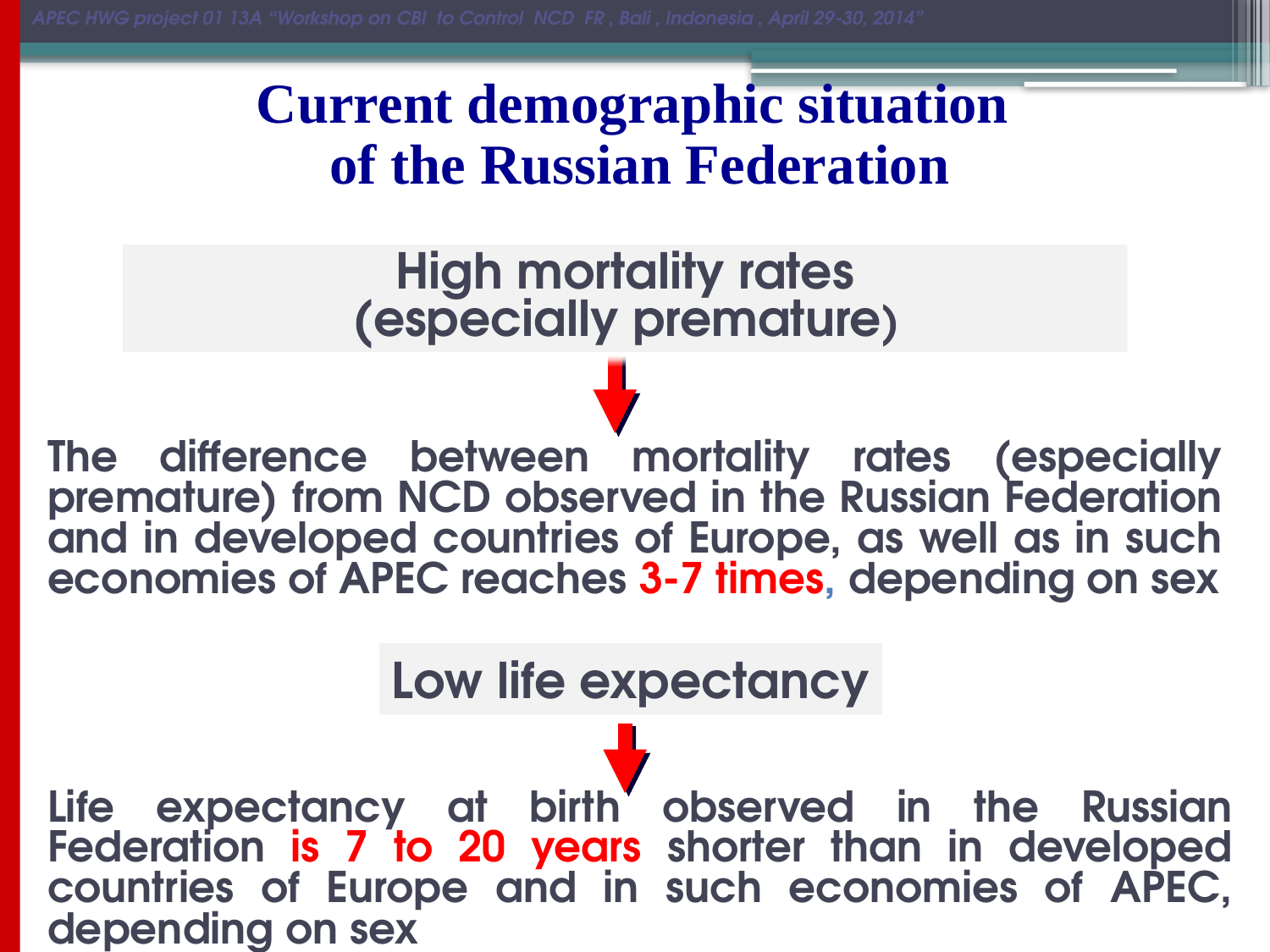

APEC HWG project 01 13A “Workshop on CBI  to Control  NCD  FR , Bali , Indonesia , April 29-30, 2014”

Current demographic situation
of the Russian Federation
High mortality rates
 (especially premature)

The difference between mortality rates (especially premature) from NCD observed in the Russian Federation and in developed countries of Europe, as well as in such economies of APEC reaches 3-7 times, depending on sex
Low life expectancy

Life expectancy at birth observed in the Russian Federation is 7 to 20 years shorter than in developed countries of Europe and in such economies of APEC, depending on sex